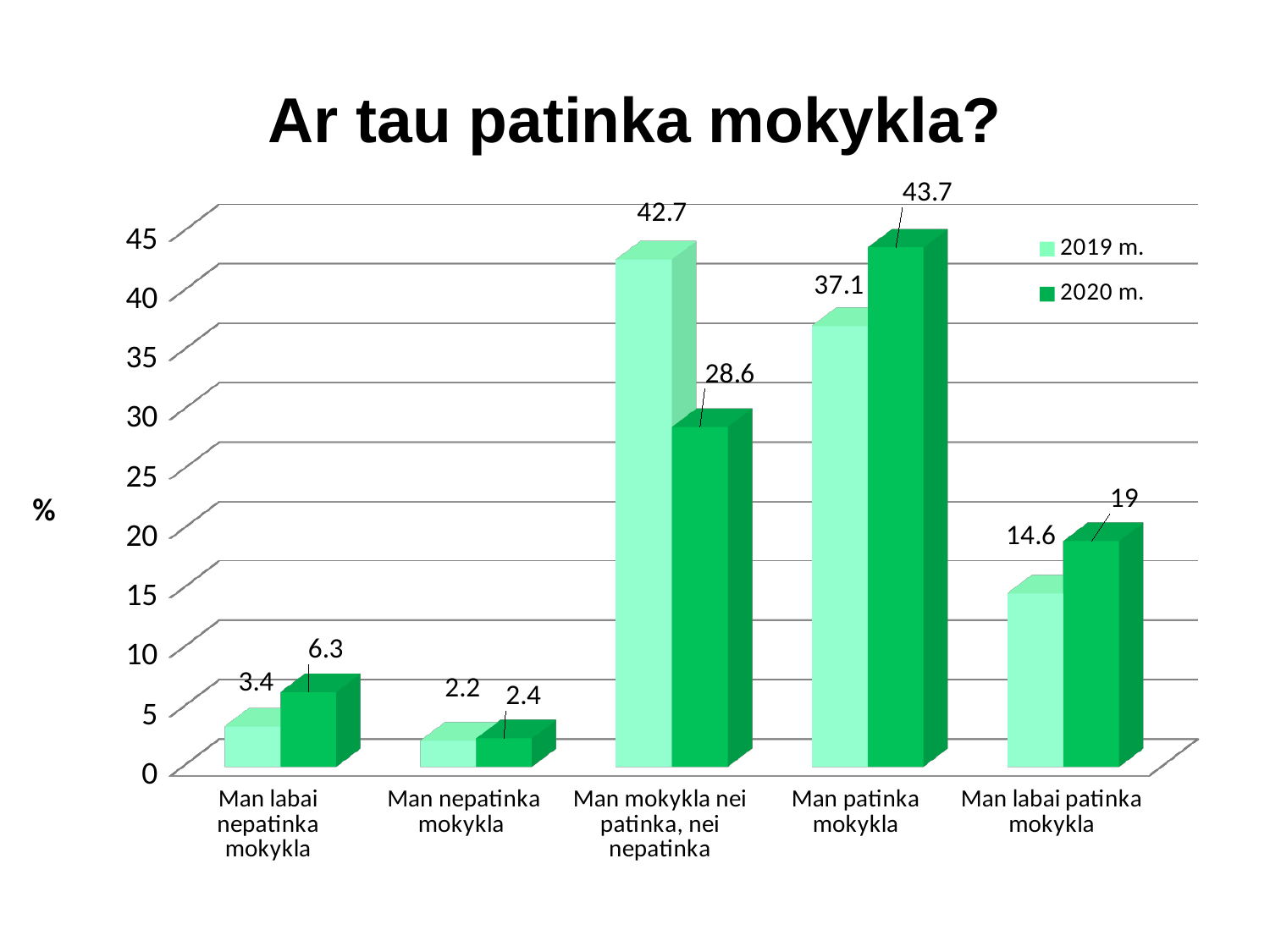

# Ar tau patinka mokykla?

[unsupported chart]